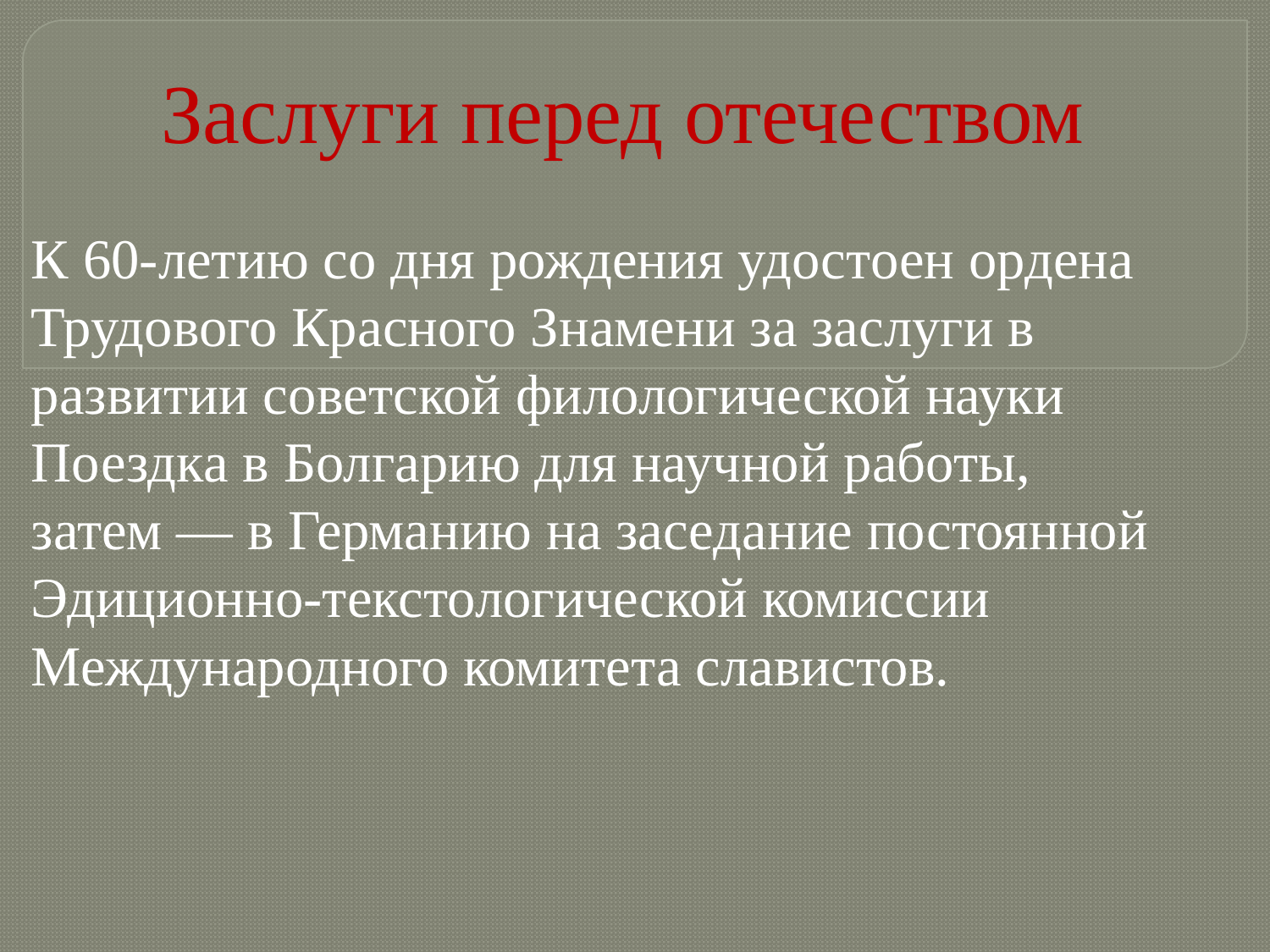

# Заслуги перед отечеством
К 60-летию со дня рождения удостоен ордена Трудового Красного Знамени за заслуги в развитии советской филологической науки
Поездка в Болгарию для научной работы, затем — в Германию на заседание постоянной Эдиционно-текстологической комиссии Международного комитета славистов.